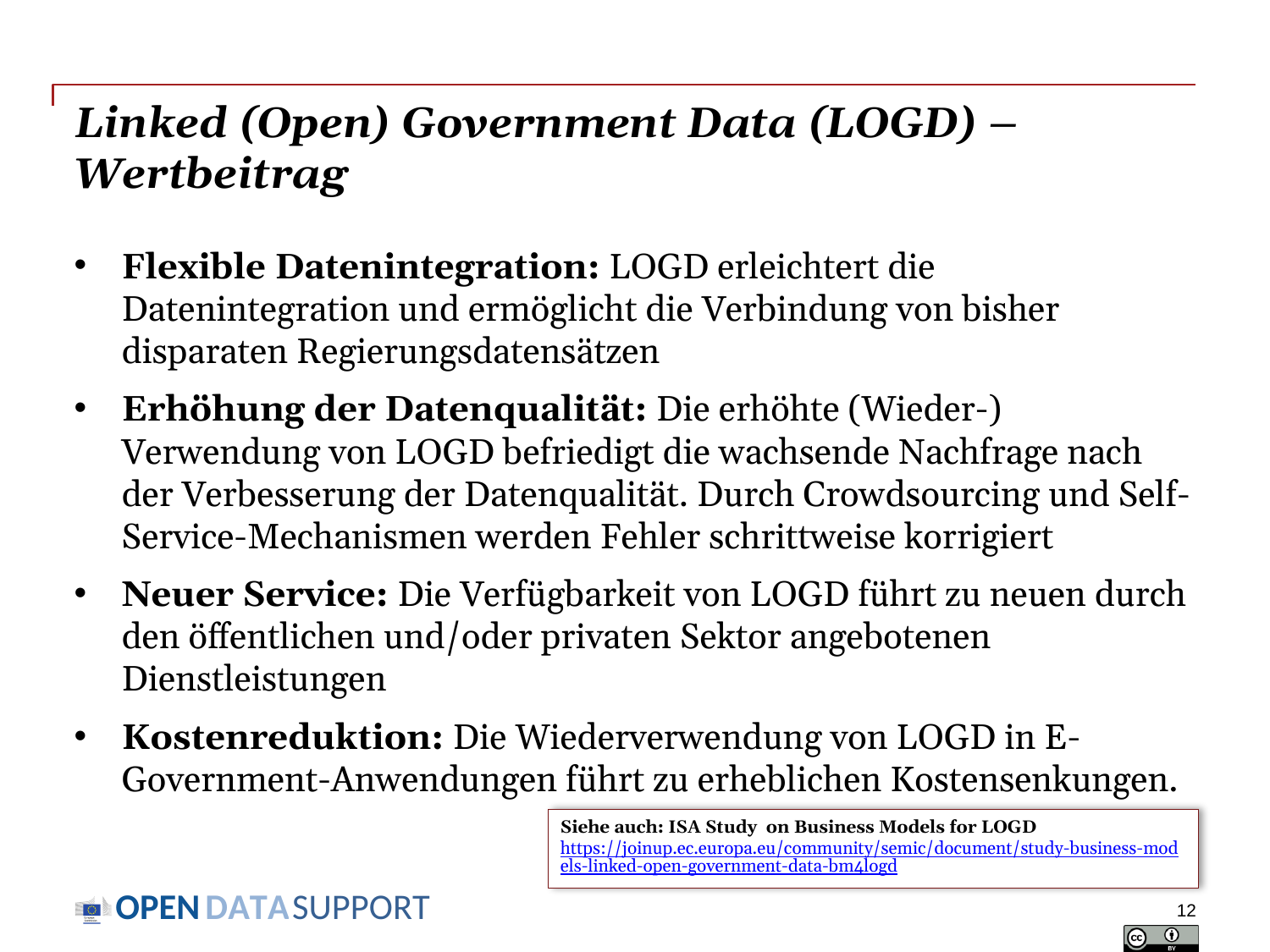

# Linked (Open) Government Data (LOGD) – Wertbeitrag
Flexible Datenintegration: LOGD erleichtert die Datenintegration und ermöglicht die Verbindung von bisher disparaten Regierungsdatensätzen
Erhöhung der Datenqualität: Die erhöhte (Wieder-) Verwendung von LOGD befriedigt die wachsende Nachfrage nach der Verbesserung der Datenqualität. Durch Crowdsourcing und Self-Service-Mechanismen werden Fehler schrittweise korrigiert
Neuer Service: Die Verfügbarkeit von LOGD führt zu neuen durch den öffentlichen und/oder privaten Sektor angebotenen Dienstleistungen
Kostenreduktion: Die Wiederverwendung von LOGD in E-Government-Anwendungen führt zu erheblichen Kostensenkungen.
Siehe auch: ISA Study  on Business Models for LOGD https://joinup.ec.europa.eu/community/semic/document/study-business-models-linked-open-government-data-bm4logd
12